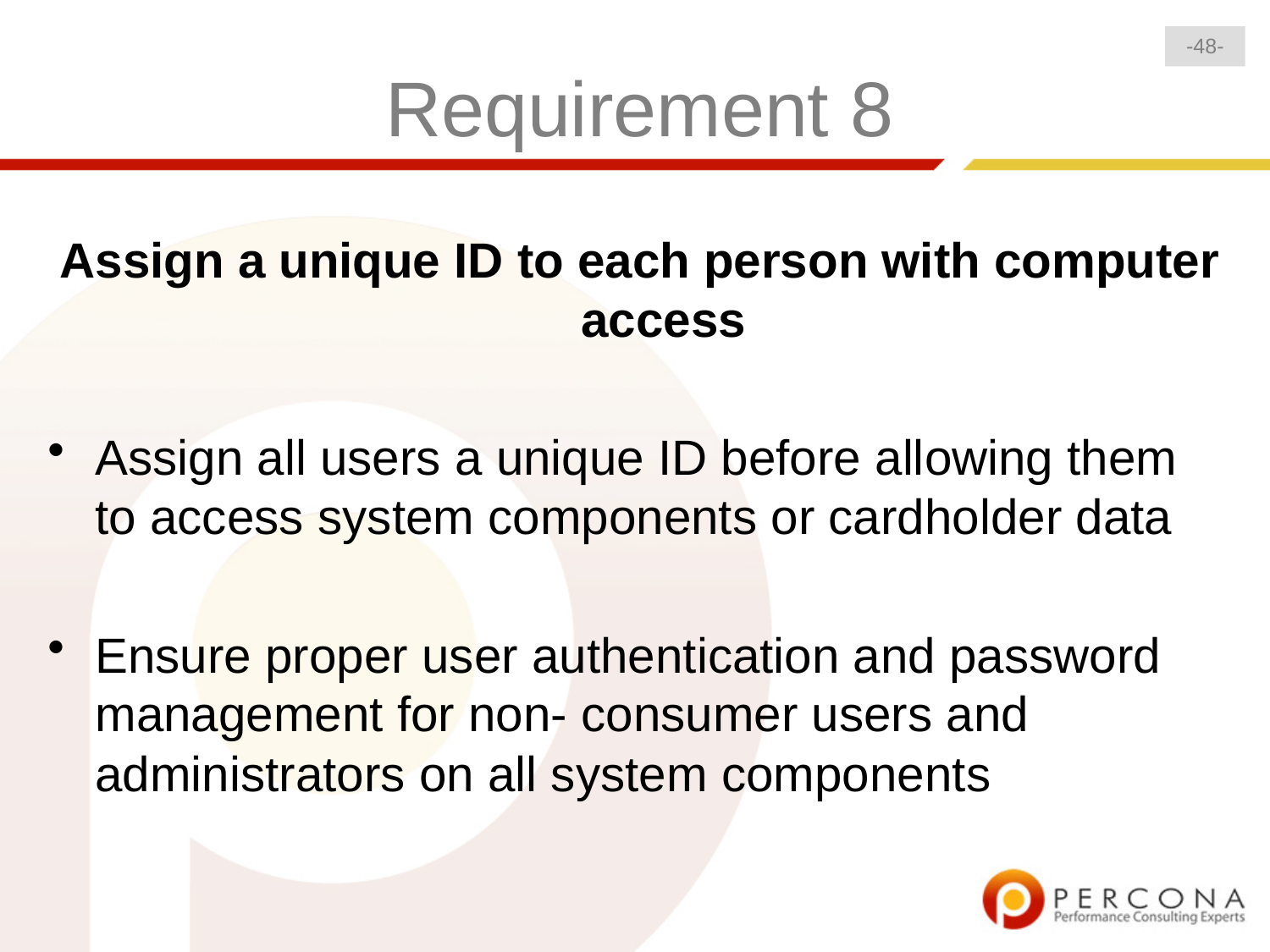

-48-
# Requirement 8
Assign a unique ID to each person with computer access

Assign all users a unique ID before allowing them to access system components or cardholder data

Ensure proper user authentication and password management for non- consumer users and administrators on all system components